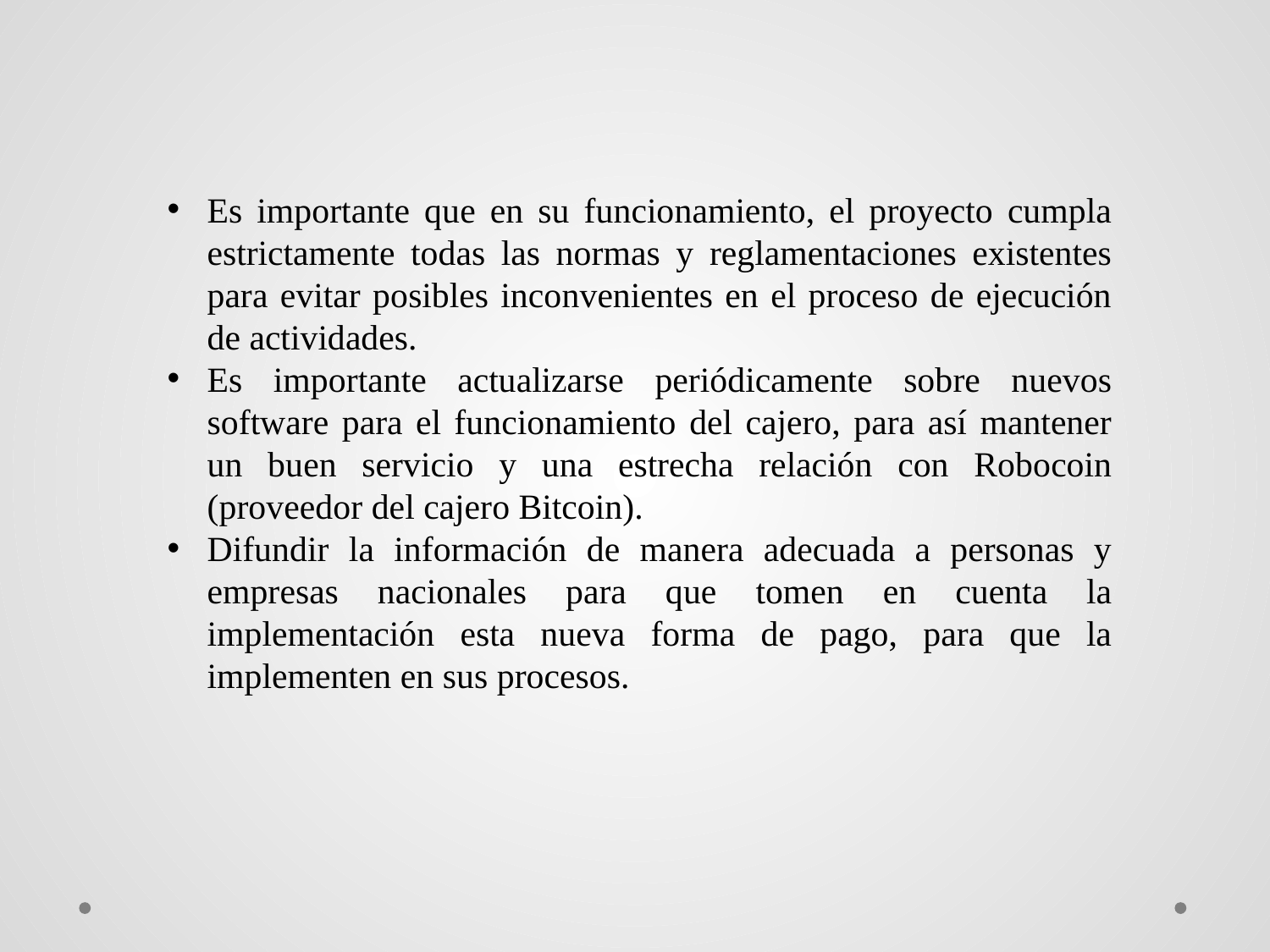

Es importante que en su funcionamiento, el proyecto cumpla estrictamente todas las normas y reglamentaciones existentes para evitar posibles inconvenientes en el proceso de ejecución de actividades.
Es importante actualizarse periódicamente sobre nuevos software para el funcionamiento del cajero, para así mantener un buen servicio y una estrecha relación con Robocoin (proveedor del cajero Bitcoin).
Difundir la información de manera adecuada a personas y empresas nacionales para que tomen en cuenta la implementación esta nueva forma de pago, para que la implementen en sus procesos.